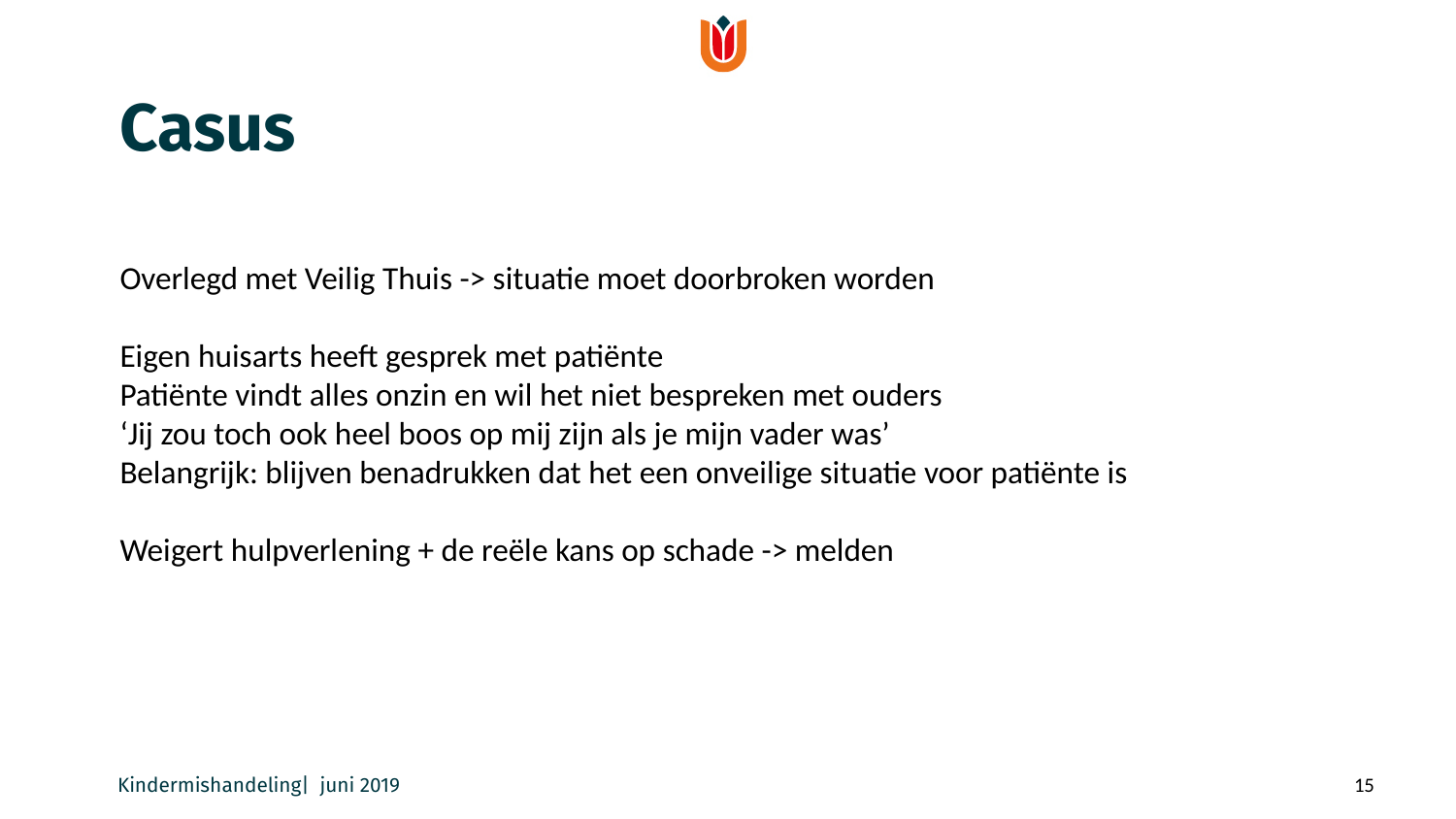

Casus
Overlegd met Veilig Thuis -> situatie moet doorbroken worden

Eigen huisarts heeft gesprek met patiënte
Patiënte vindt alles onzin en wil het niet bespreken met ouders
‘Jij zou toch ook heel boos op mij zijn als je mijn vader was’
Belangrijk: blijven benadrukken dat het een onveilige situatie voor patiënte is

Weigert hulpverlening + de reële kans op schade -> melden

Kindermishandeling|  juni 2019
15